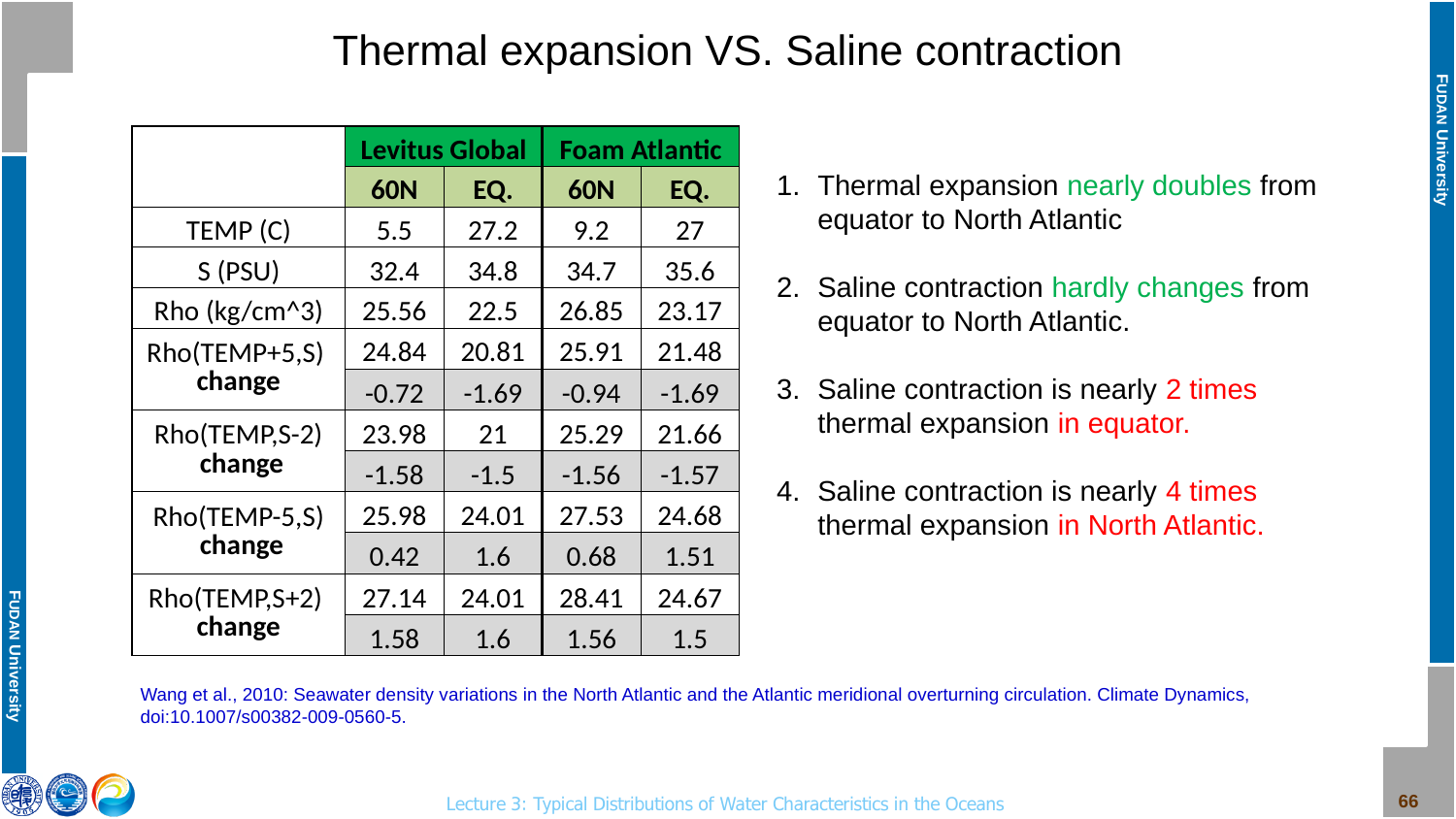

# Thermal expansion VS. Saline contraction
|  | Levitus Global |  | Foam Atlantic |  |
| --- | --- | --- | --- | --- |
|  | 60N | EQ. | 60N | EQ. |
| TEMP (C) | 5.5 | 27.2 | 9.2 | 27 |
| S (PSU) | 32.4 | 34.8 | 34.7 | 35.6 |
| Rho (kg/cm^3) | 25.56 | 22.5 | 26.85 | 23.17 |
| Rho(TEMP+5,S) change | 24.84 | 20.81 | 25.91 | 21.48 |
|  | -0.72 | -1.69 | -0.94 | -1.69 |
| Rho(TEMP,S-2) change | 23.98 | 21 | 25.29 | 21.66 |
|  | -1.58 | -1.5 | -1.56 | -1.57 |
| Rho(TEMP-5,S) change | 25.98 | 24.01 | 27.53 | 24.68 |
|  | 0.42 | 1.6 | 0.68 | 1.51 |
| Rho(TEMP,S+2) change | 27.14 | 24.01 | 28.41 | 24.67 |
|  | 1.58 | 1.6 | 1.56 | 1.5 |

Thermal expansion nearly doubles from equator to North Atlantic

Saline contraction hardly changes from equator to North Atlantic.

Saline contraction is nearly 2 times thermal expansion in equator.

Saline contraction is nearly 4 times thermal expansion in North Atlantic.
Wang et al., 2010: Seawater density variations in the North Atlantic and the Atlantic meridional overturning circulation. Climate Dynamics, doi:10.1007/s00382-009-0560-5.